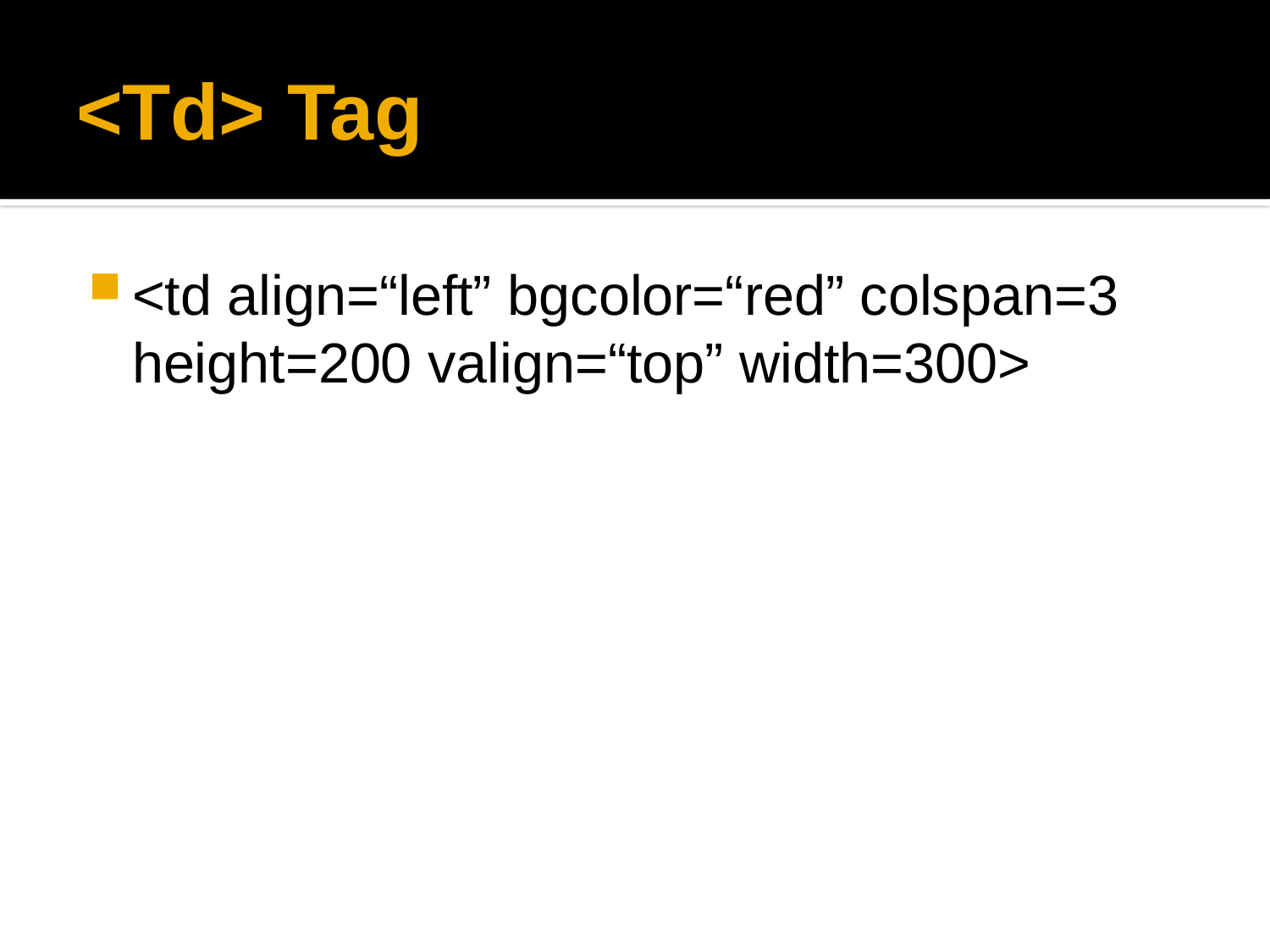

# <Td> Tag
<td align=“left” bgcolor=“red” colspan=3 height=200 valign=“top” width=300>